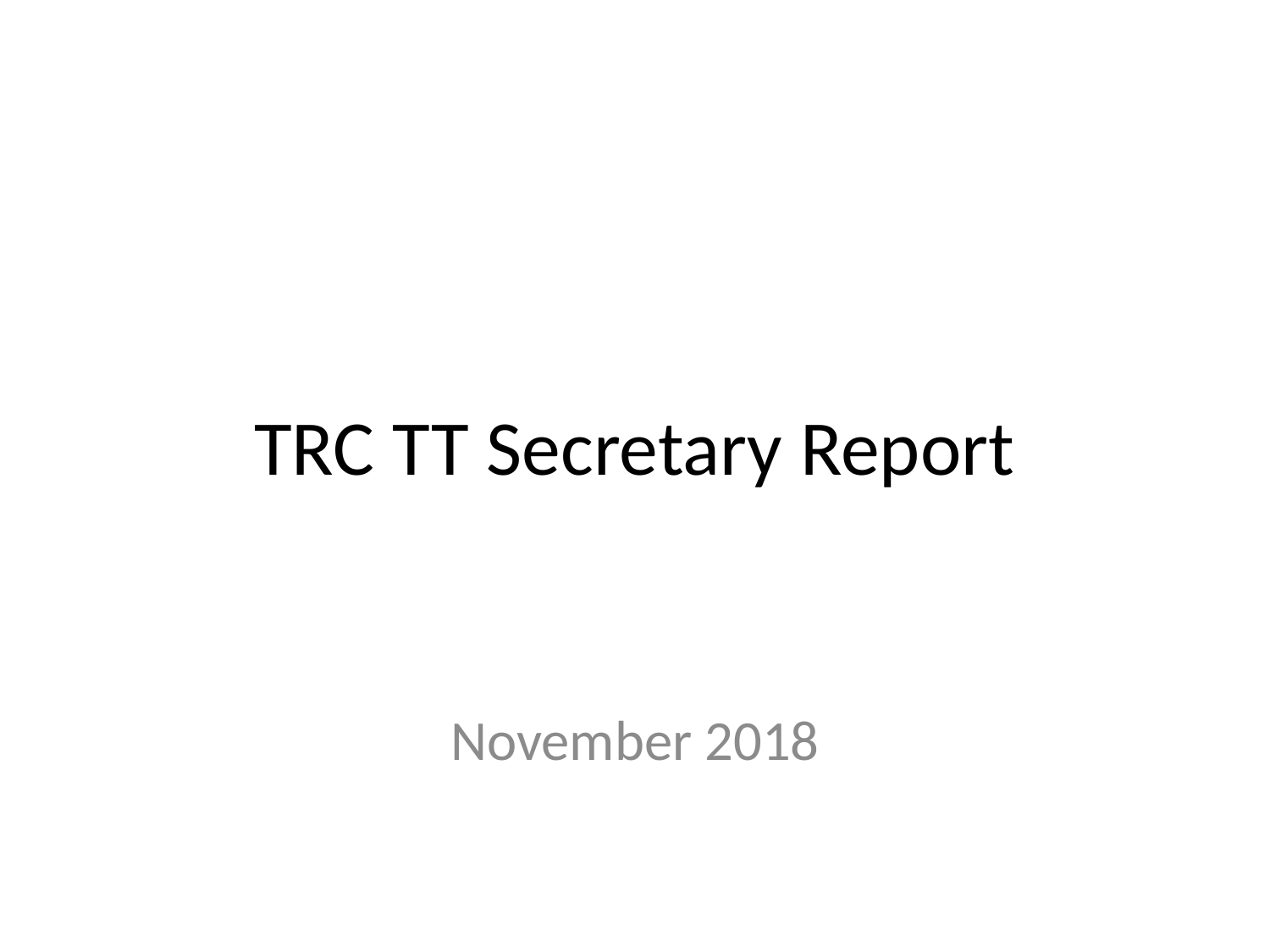

# TRC TT Secretary Report

November 2018